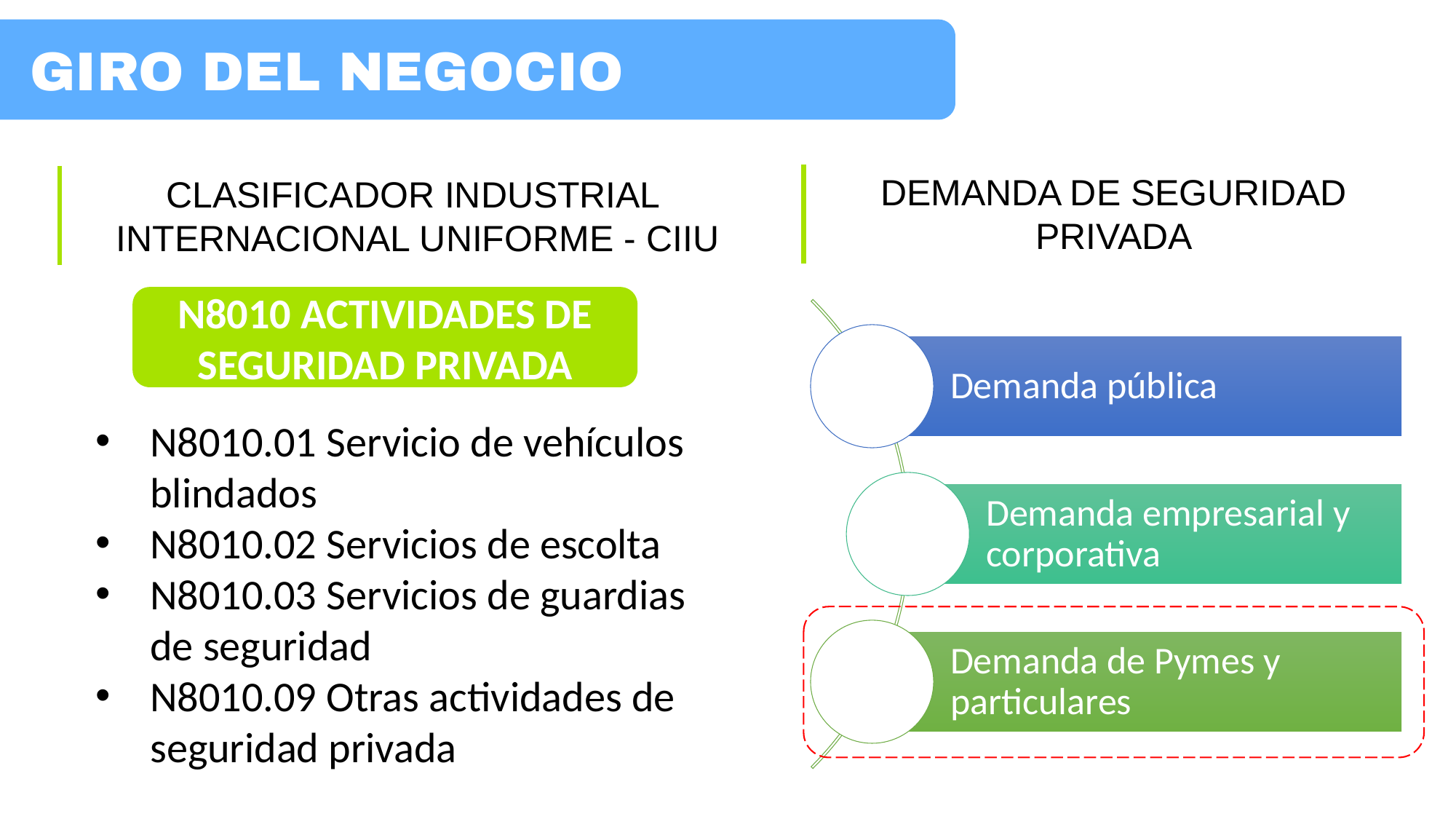

GIRO DEL NEGOCIO
DEMANDA DE SEGURIDAD PRIVADA
CLASIFICADOR INDUSTRIAL
INTERNACIONAL UNIFORME - CIIU
N8010 ACTIVIDADES DE SEGURIDAD PRIVADA
Demanda pública
Demanda empresarial y corporativa
Demanda de Pymes y particulares
N8010.01 Servicio de vehículos blindados
N8010.02 Servicios de escolta
N8010.03 Servicios de guardias de seguridad
N8010.09 Otras actividades de seguridad privada